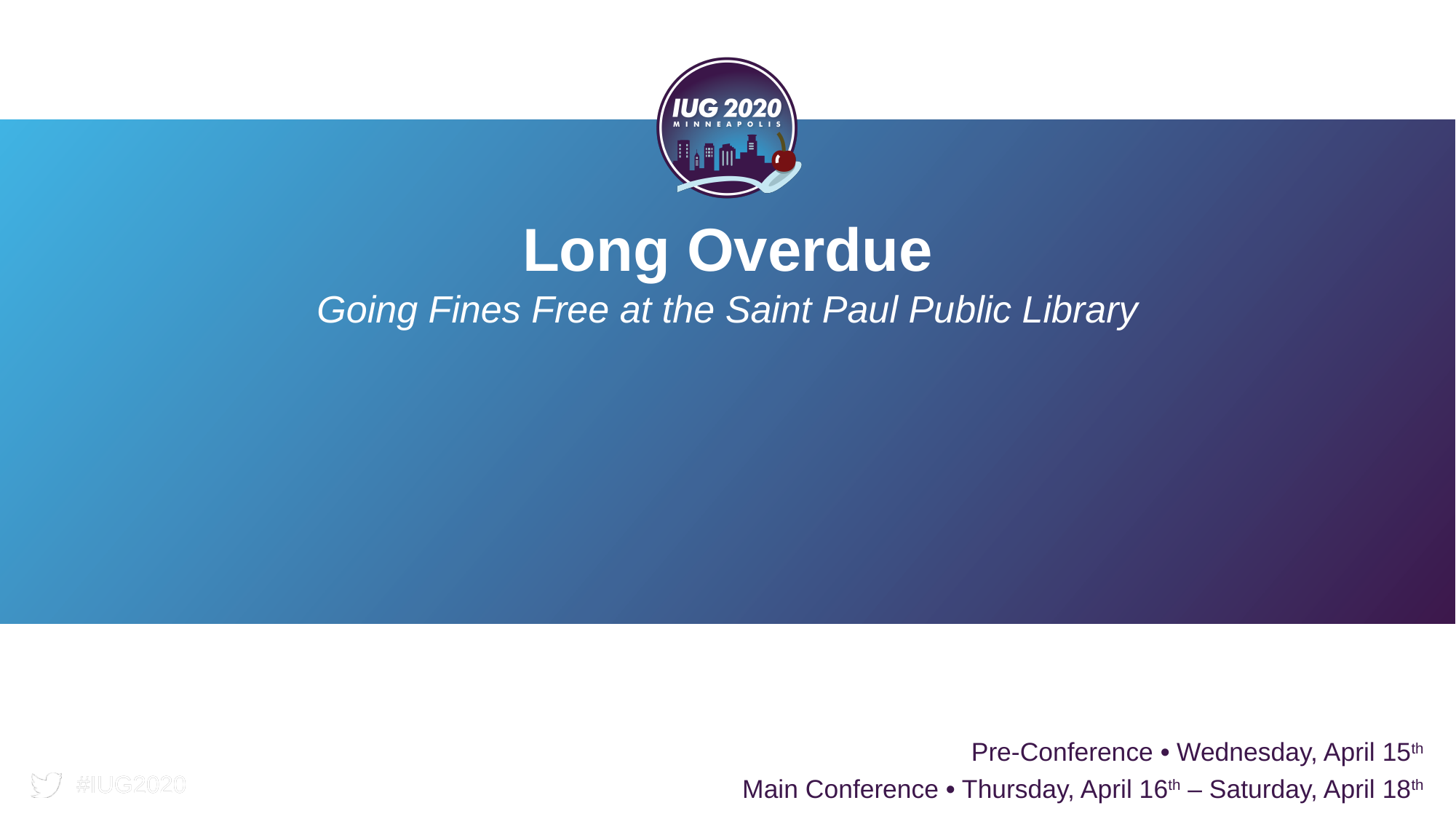

# Long Overdue
Going Fines Free at the Saint Paul Public Library